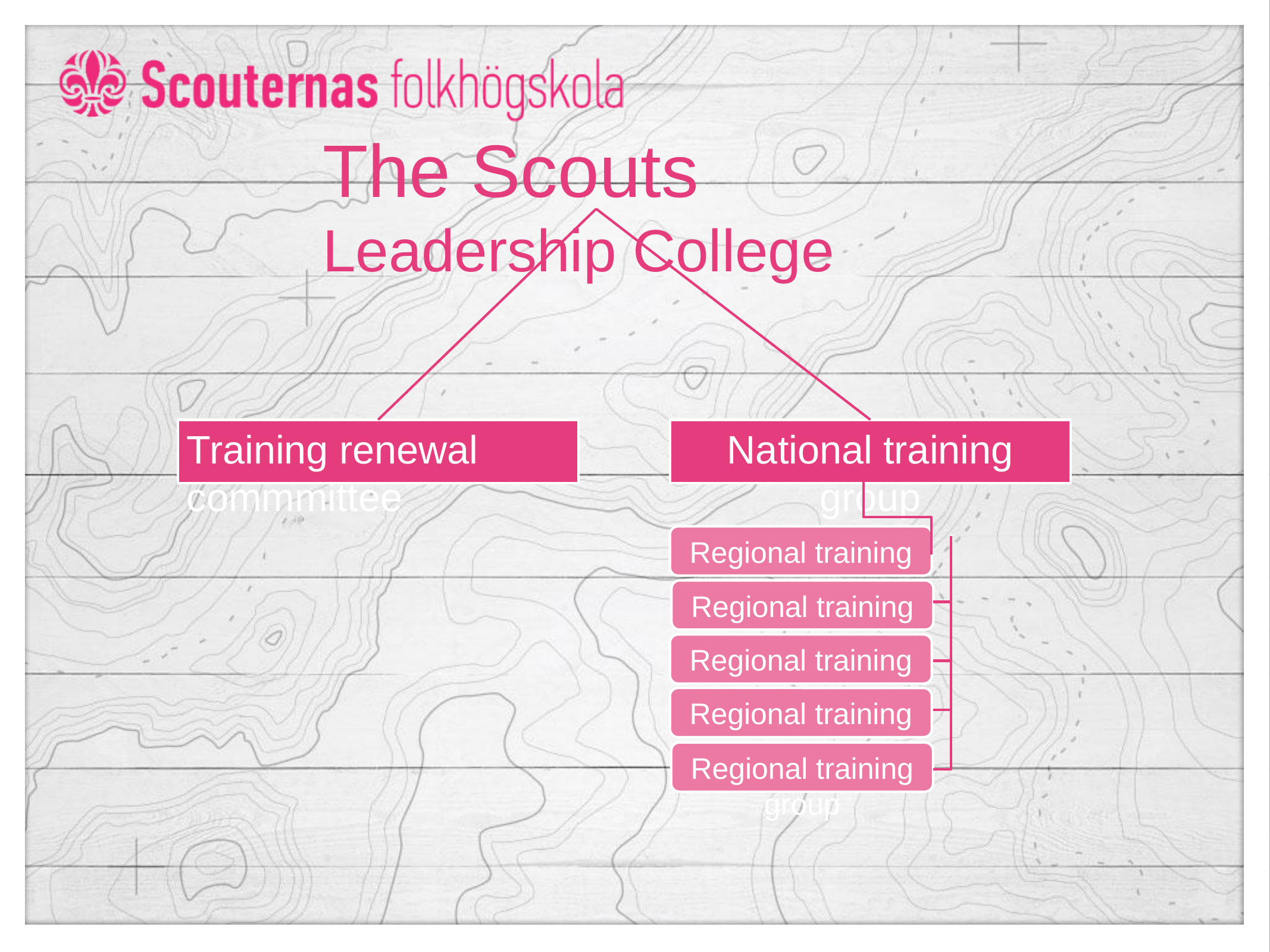

The Scouts Leadership College

Training renewal commmittee
National training group
Regional training group
Regional training group
Regional training group
Regional training group
Regional training group